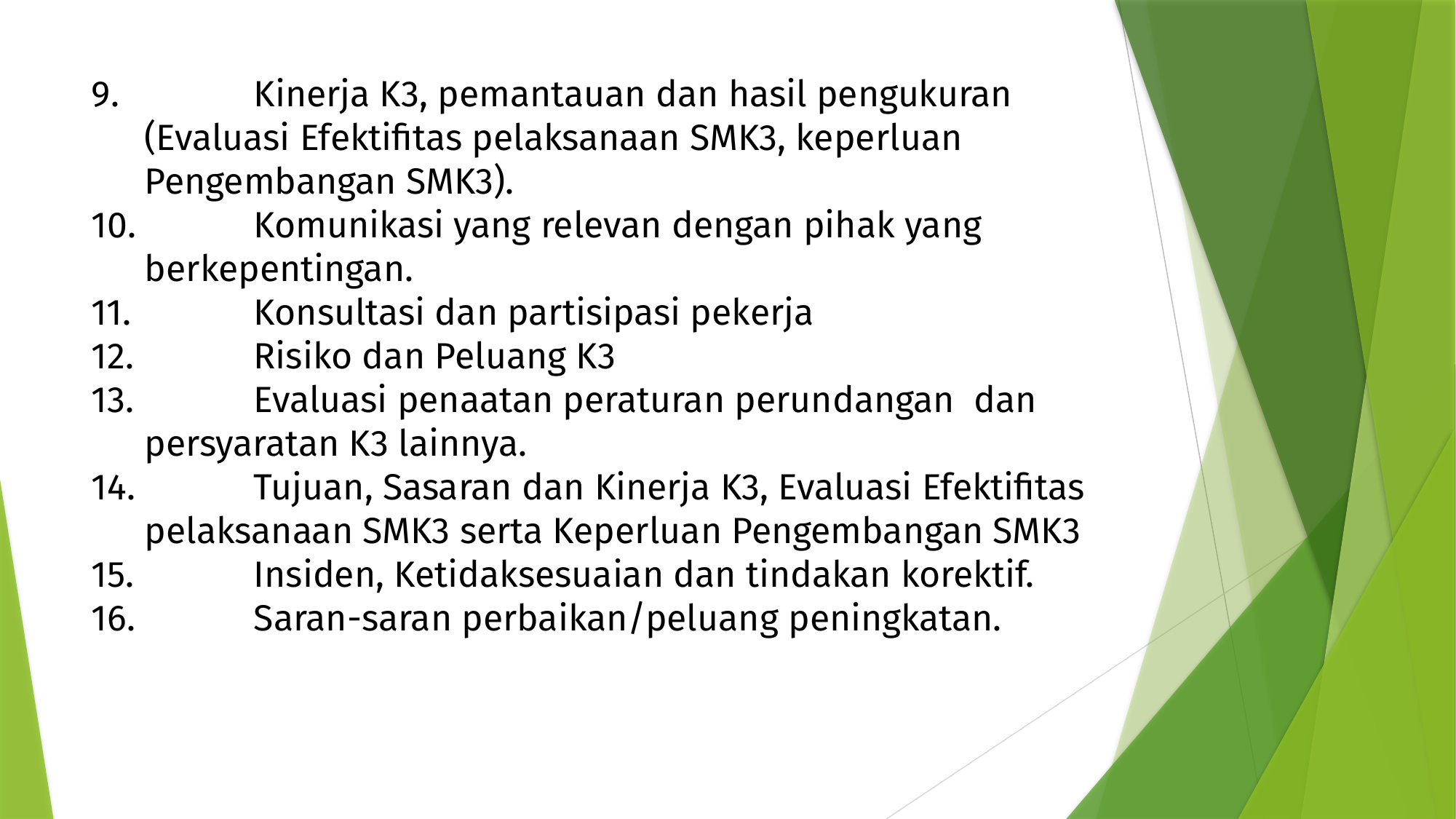

Kinerja K3, pemantauan dan hasil pengukuran  (Evaluasi Efektifitas pelaksanaan SMK3, keperluan Pengembangan SMK3).
	Komunikasi yang relevan dengan pihak yang berkepentingan.
	Konsultasi dan partisipasi pekerja
	Risiko dan Peluang K3
	Evaluasi penaatan peraturan perundangan  dan persyaratan K3 lainnya.
	Tujuan, Sasaran dan Kinerja K3, Evaluasi Efektifitas pelaksanaan SMK3 serta Keperluan Pengembangan SMK3
	Insiden, Ketidaksesuaian dan tindakan korektif.
	Saran-saran perbaikan/peluang peningkatan.